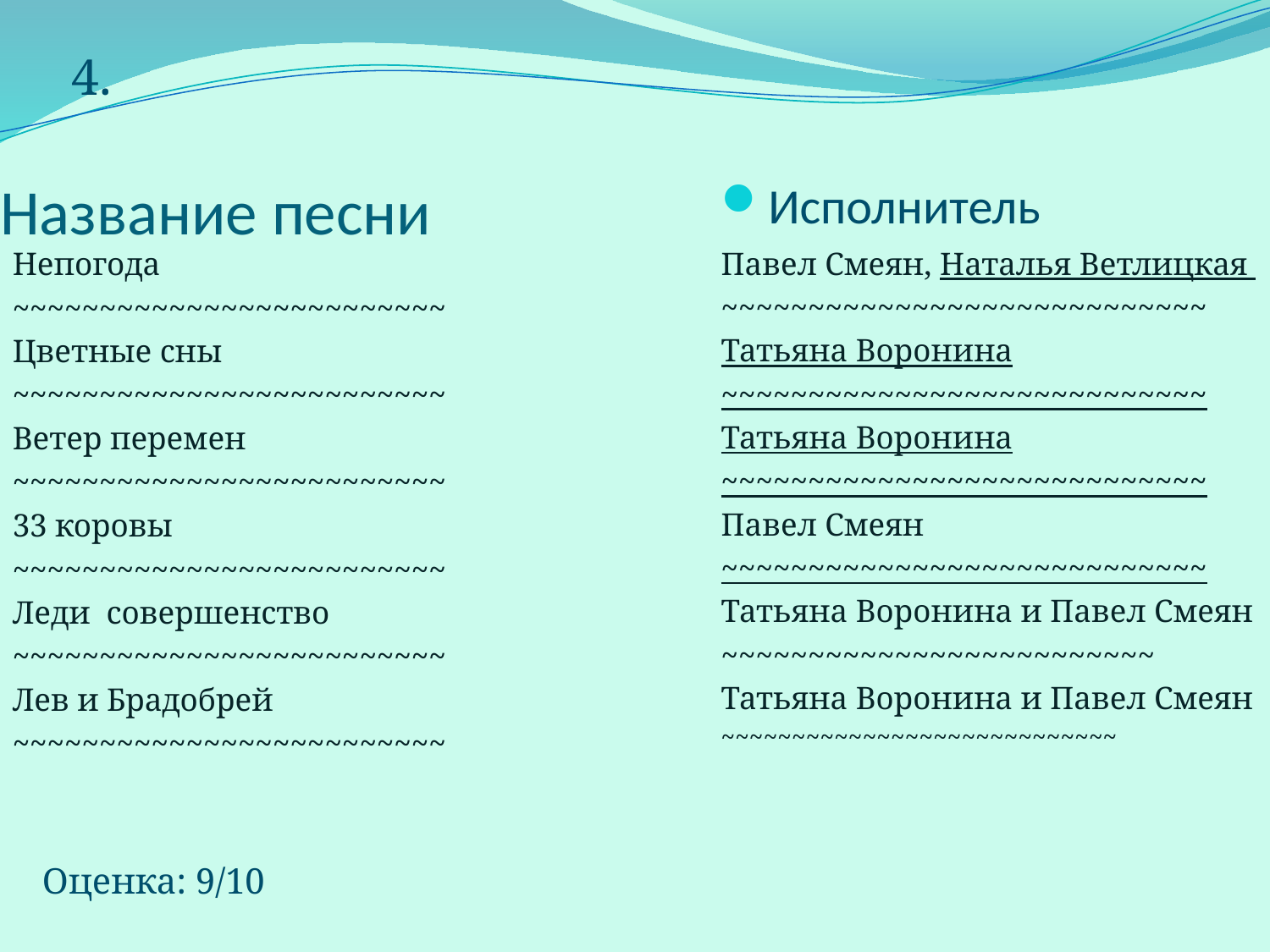

4.
# Название песни
Исполнитель
Непогода
~~~~~~~~~~~~~~~~~~~~~~~~~
Цветные сны
~~~~~~~~~~~~~~~~~~~~~~~~~
Ветер перемен
~~~~~~~~~~~~~~~~~~~~~~~~~
33 коровы
~~~~~~~~~~~~~~~~~~~~~~~~~
Леди  совершенство
~~~~~~~~~~~~~~~~~~~~~~~~~
Лев и Брадобрей
~~~~~~~~~~~~~~~~~~~~~~~~~
Павел Смеян, Наталья Ветлицкая
~~~~~~~~~~~~~~~~~~~~~~~~~~~~
Татьяна Воронина
~~~~~~~~~~~~~~~~~~~~~~~~~~~~
Татьяна Воронина
~~~~~~~~~~~~~~~~~~~~~~~~~~~~
Павел Смеян
~~~~~~~~~~~~~~~~~~~~~~~~~~~~
Татьяна Воронина и Павел Смеян
~~~~~~~~~~~~~~~~~~~~~~~~~
Татьяна Воронина и Павел Смеян
~~~~~~~~~~~~~~~~~~~~~~~~~~~~
Оценка: 9/10